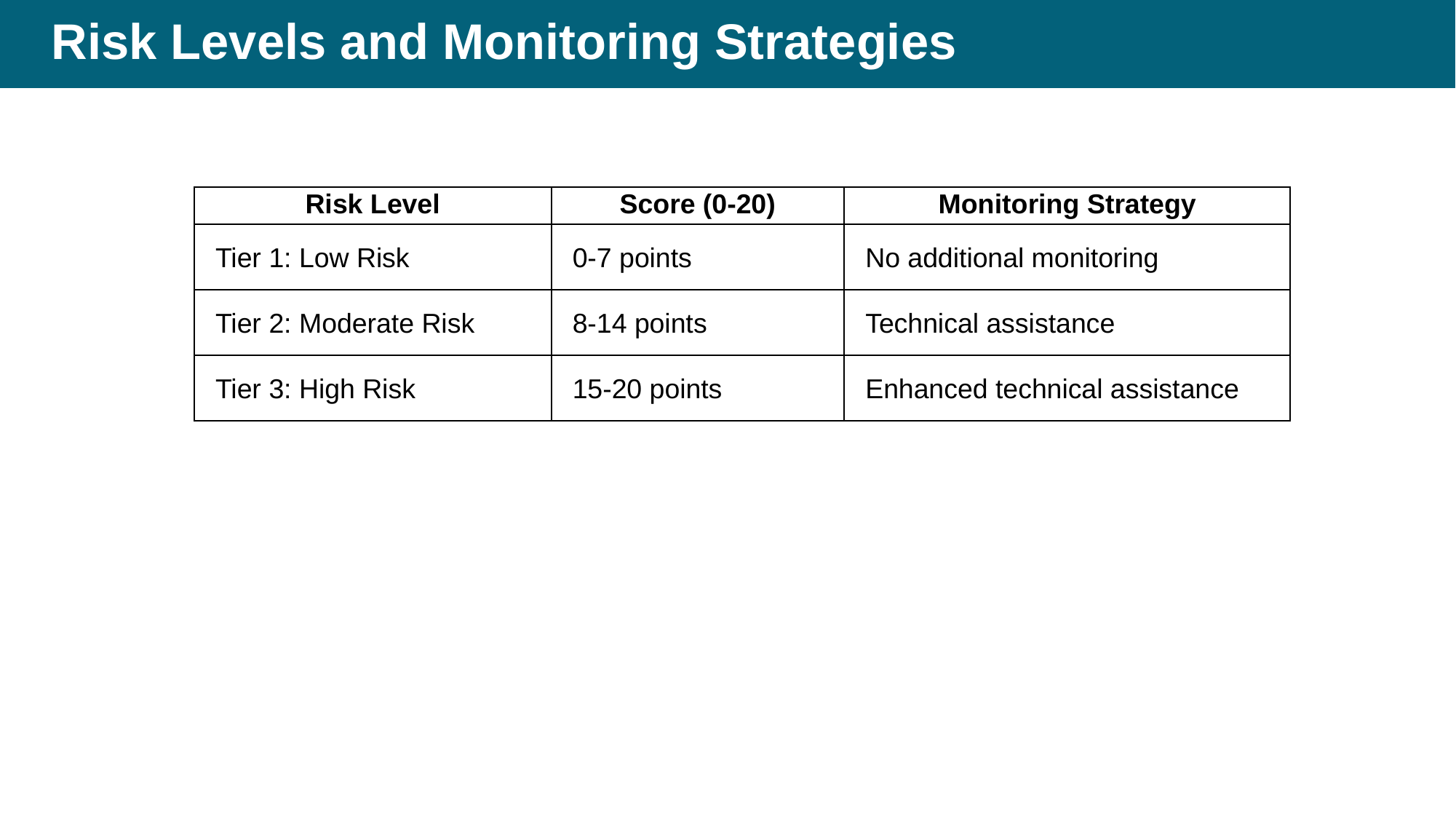

# Risk Levels and Monitoring Strategies
| Risk Level | Score (0-20) | Monitoring Strategy |
| --- | --- | --- |
| Tier 1: Low Risk | 0-7 points | No additional monitoring |
| Tier 2: Moderate Risk | 8-14 points | Technical assistance |
| Tier 3: High Risk | 15-20 points | Enhanced technical assistance |